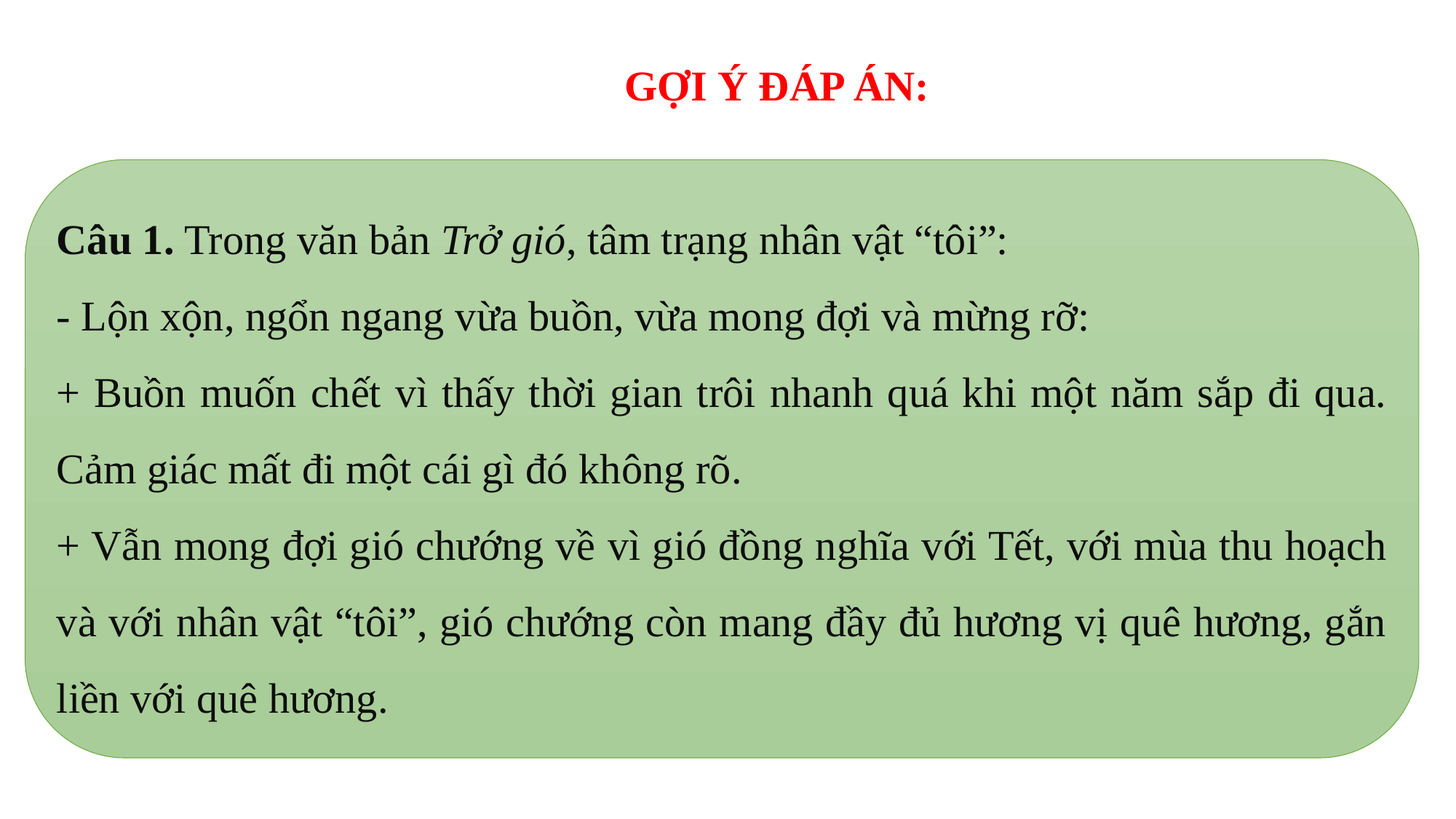

GỢI Ý ĐÁP ÁN:

Câu 1. Trong văn bản Trở gió, tâm trạng nhân vật “tôi”:
- Lộn xộn, ngổn ngang vừa buồn, vừa mong đợi và mừng rỡ:
+ Buồn muốn chết vì thấy thời gian trôi nhanh quá khi một năm sắp đi qua. Cảm giác mất đi một cái gì đó không rõ.
+ Vẫn mong đợi gió chướng về vì gió đồng nghĩa với Tết, với mùa thu hoạch và với nhân vật “tôi”, gió chướng còn mang đầy đủ hương vị quê hương, gắn liền với quê hương.